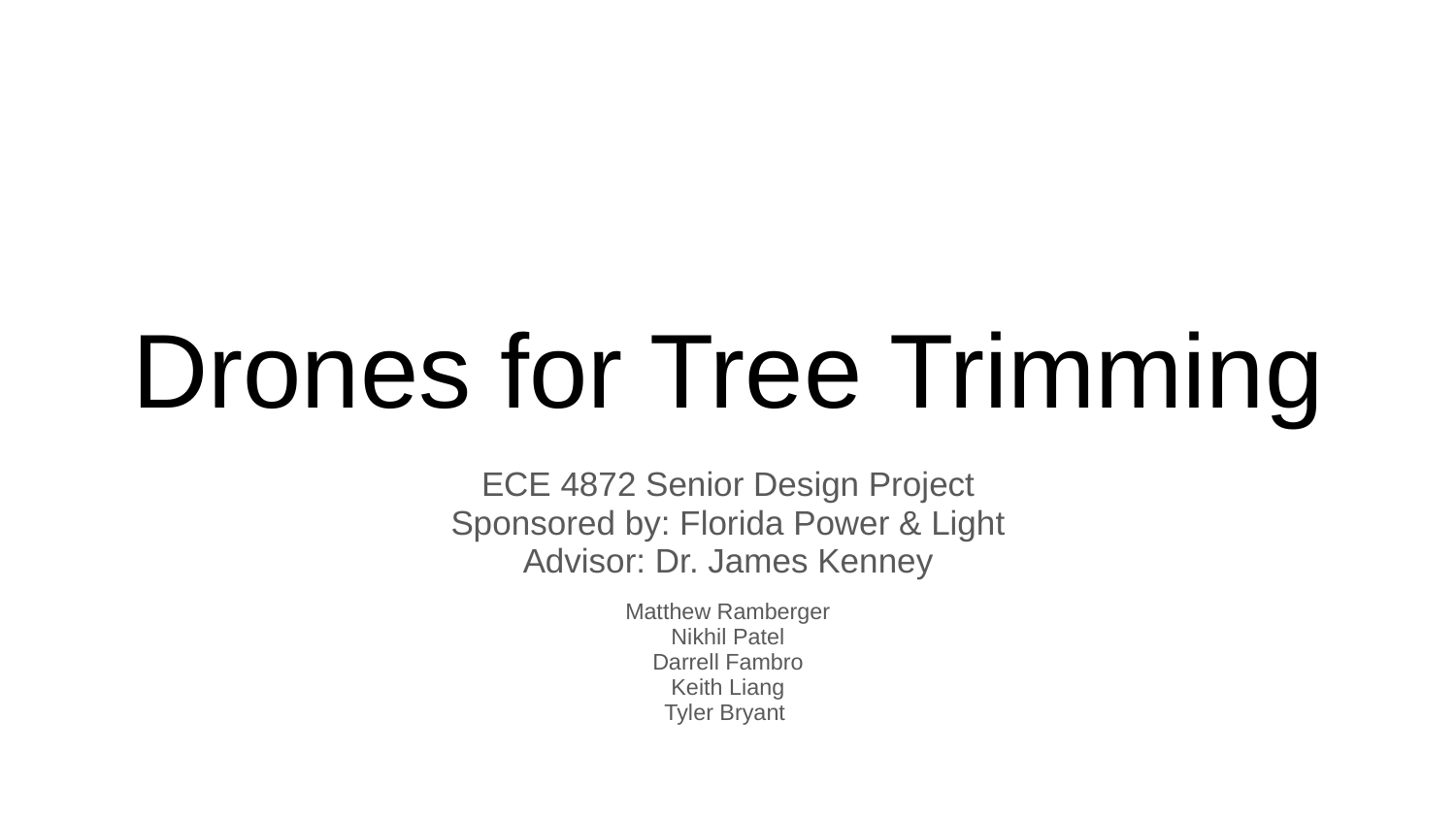

# Drones for Tree Trimming
ECE 4872 Senior Design Project
Sponsored by: Florida Power & Light
Advisor: Dr. James Kenney

Matthew Ramberger
Nikhil Patel
Darrell Fambro
Keith Liang
Tyler Bryant